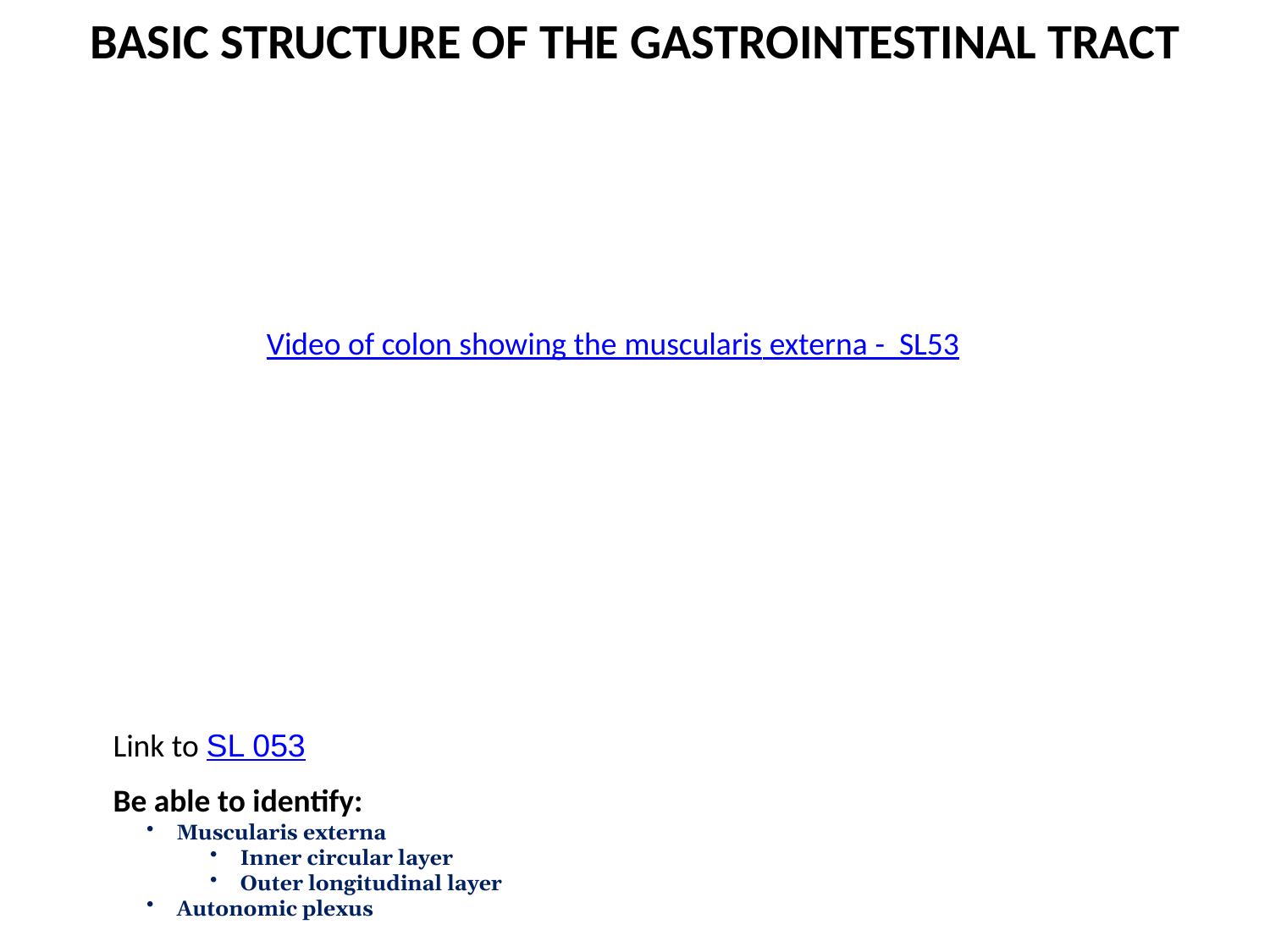

BASIC STRUCTURE OF THE GASTROINTESTINAL TRACT
Video of colon showing the muscularis externa -  SL53
Link to SL 053

Be able to identify:
Muscularis externa
Inner circular layer
Outer longitudinal layer
Autonomic plexus